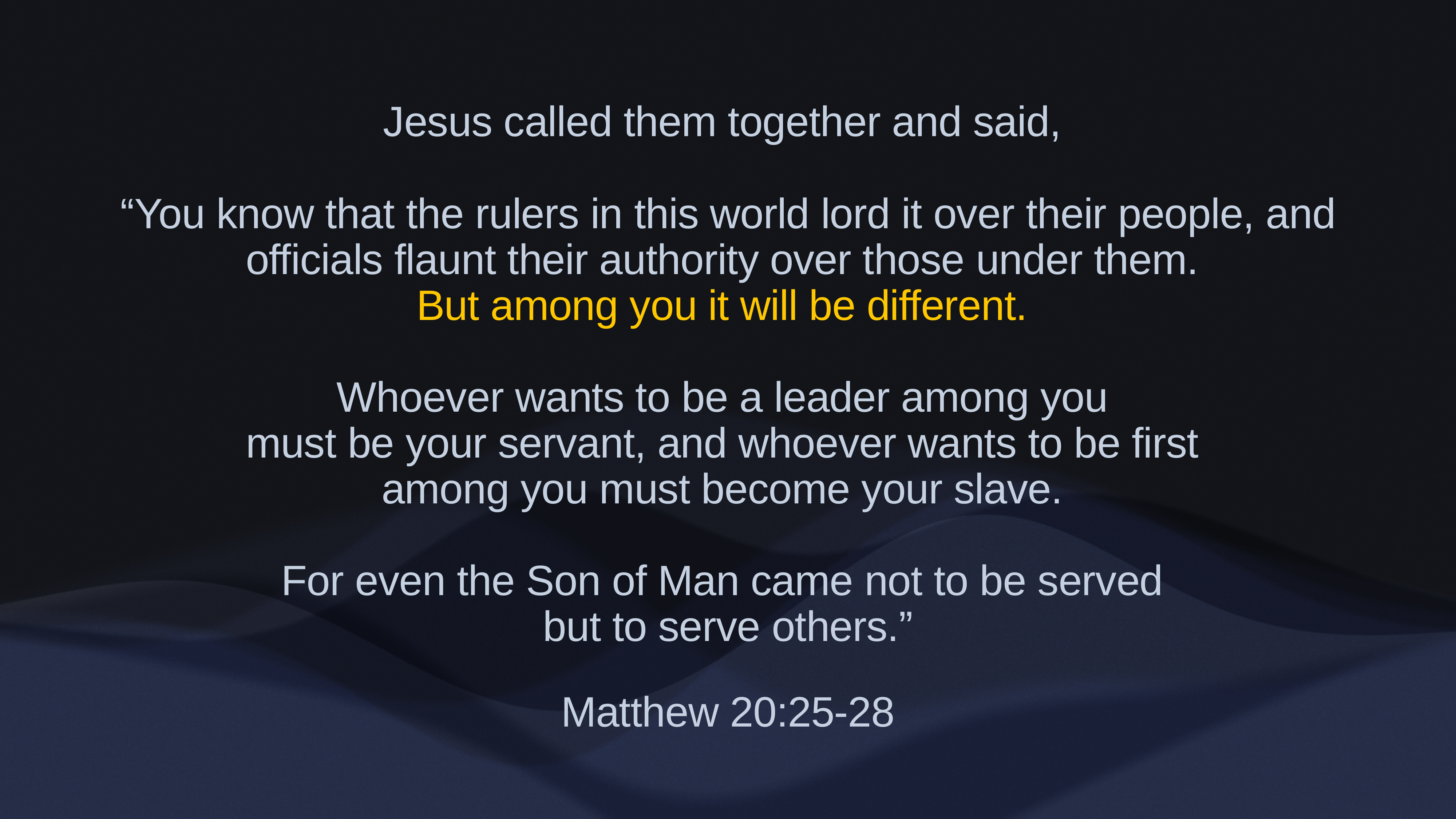

# Jesus called them together and said,

“You know that the rulers in this world lord it over their people, and officials flaunt their authority over those under them.
But among you it will be different.

Whoever wants to be a leader among you
must be your servant, and whoever wants to be first
among you must become your slave.
For even the Son of Man came not to be served
but to serve others.”
Matthew 20:25-28